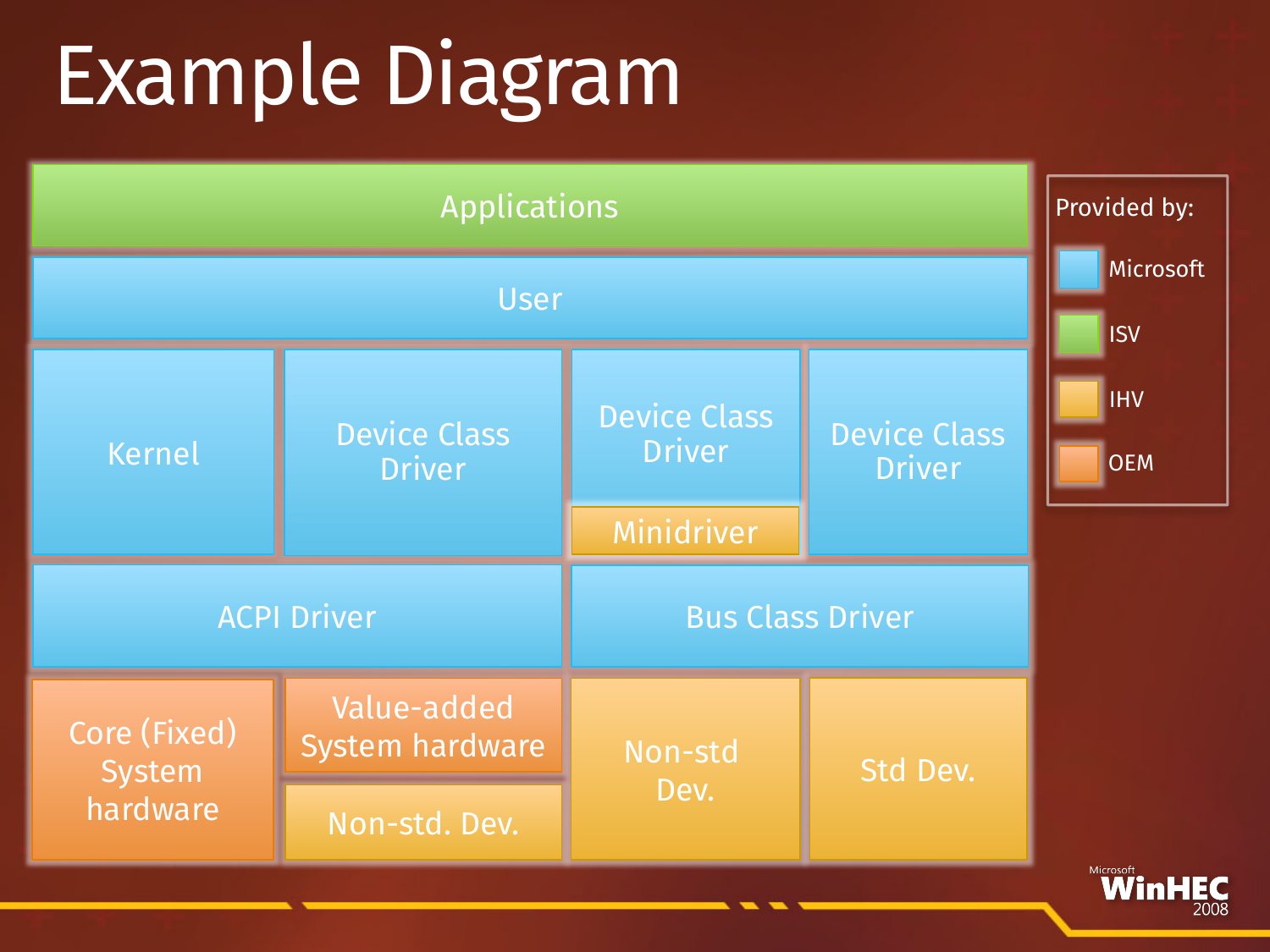

# Example Diagram
Applications

Provided by:
Microsoft

ISV

IHV

OEM

User
Device Class Driver
Kernel
Device Class Driver
Device Class Driver

Minidriver
ACPI Driver
Bus Class Driver
Std Dev.
Value-added
System hardware
Non-std
Dev.
Core (Fixed)
System hardware
Non-std. Dev.